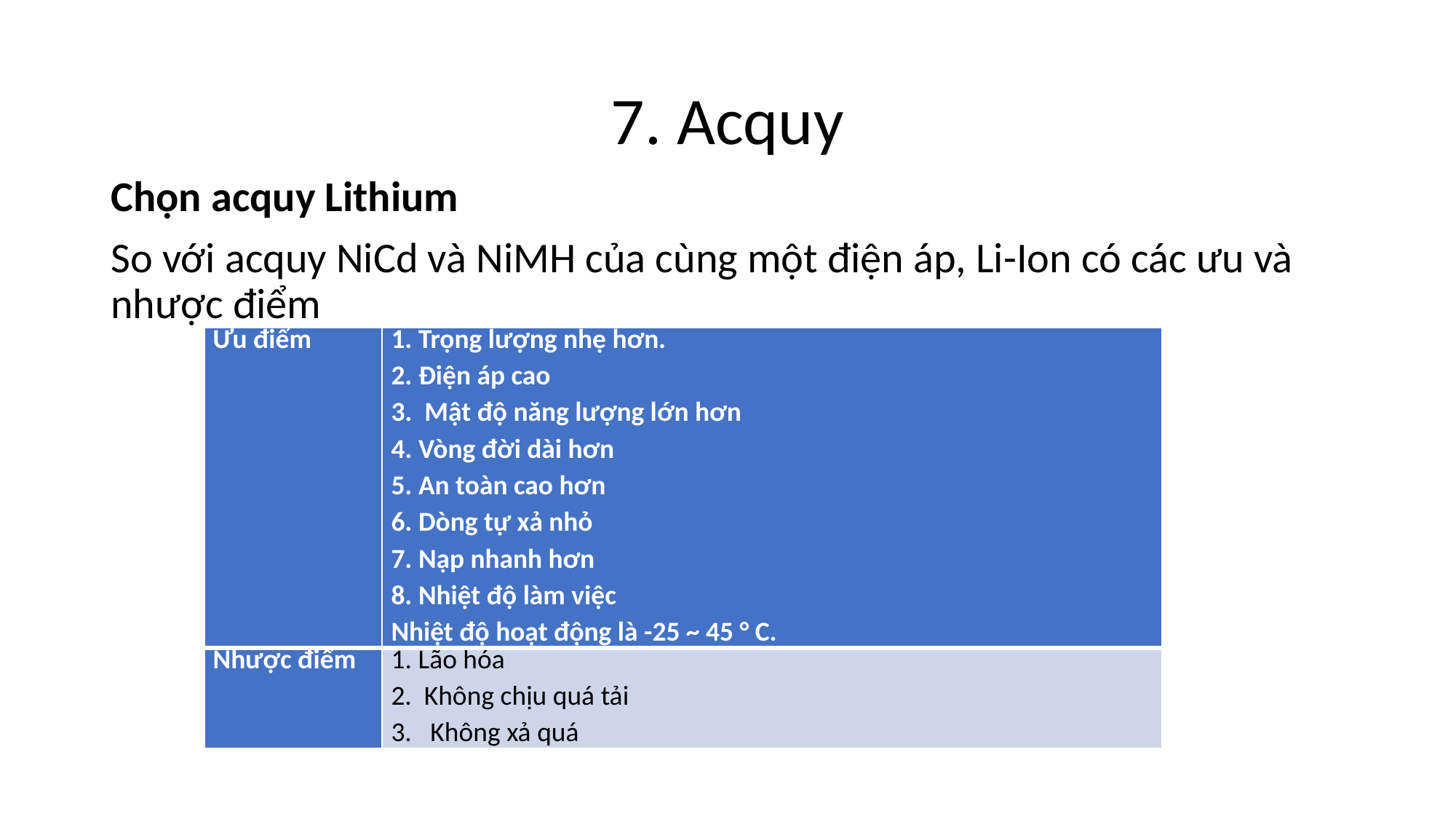

# 7. Acquy
Chọn acquy Lithium
So với acquy NiCd và NiMH của cùng một điện áp, Li-Ion có các ưu và nhược điểm
| Ưu điểm | 1. Trọng lượng nhẹ hơn. 2. Điện áp cao 3. Mật độ năng lượng lớn hơn 4. Vòng đời dài hơn 5. An toàn cao hơn 6. Dòng tự xả nhỏ 7. Nạp nhanh hơn 8. Nhiệt độ làm việc Nhiệt độ hoạt động là -25 ~ 45 ° C. |
| --- | --- |
| Nhược điểm | 1. Lão hóa 2.  Không chịu quá tải 3.   Không xả quá |